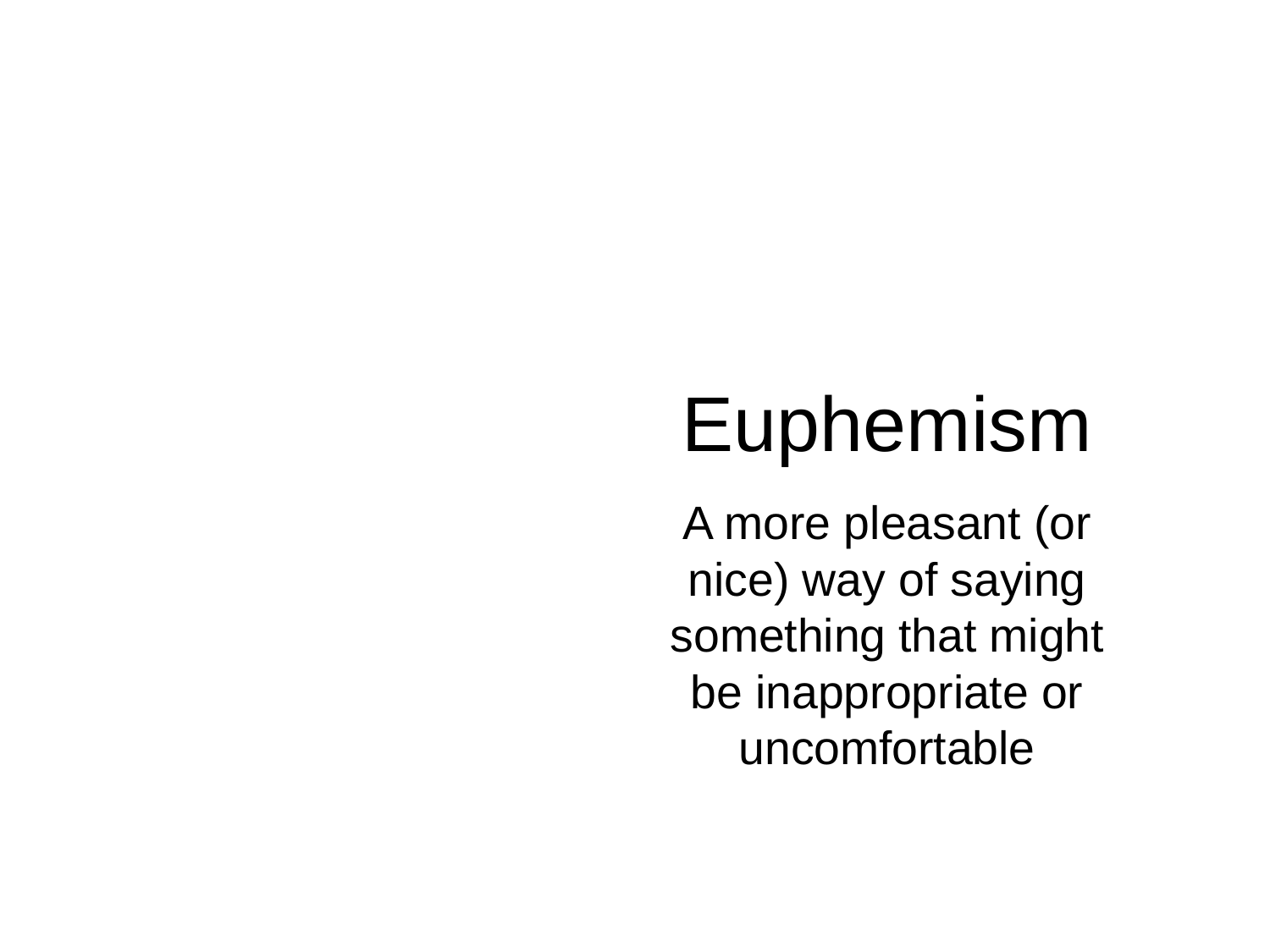

# Euphemism
A more pleasant (or nice) way of saying something that might be inappropriate or uncomfortable